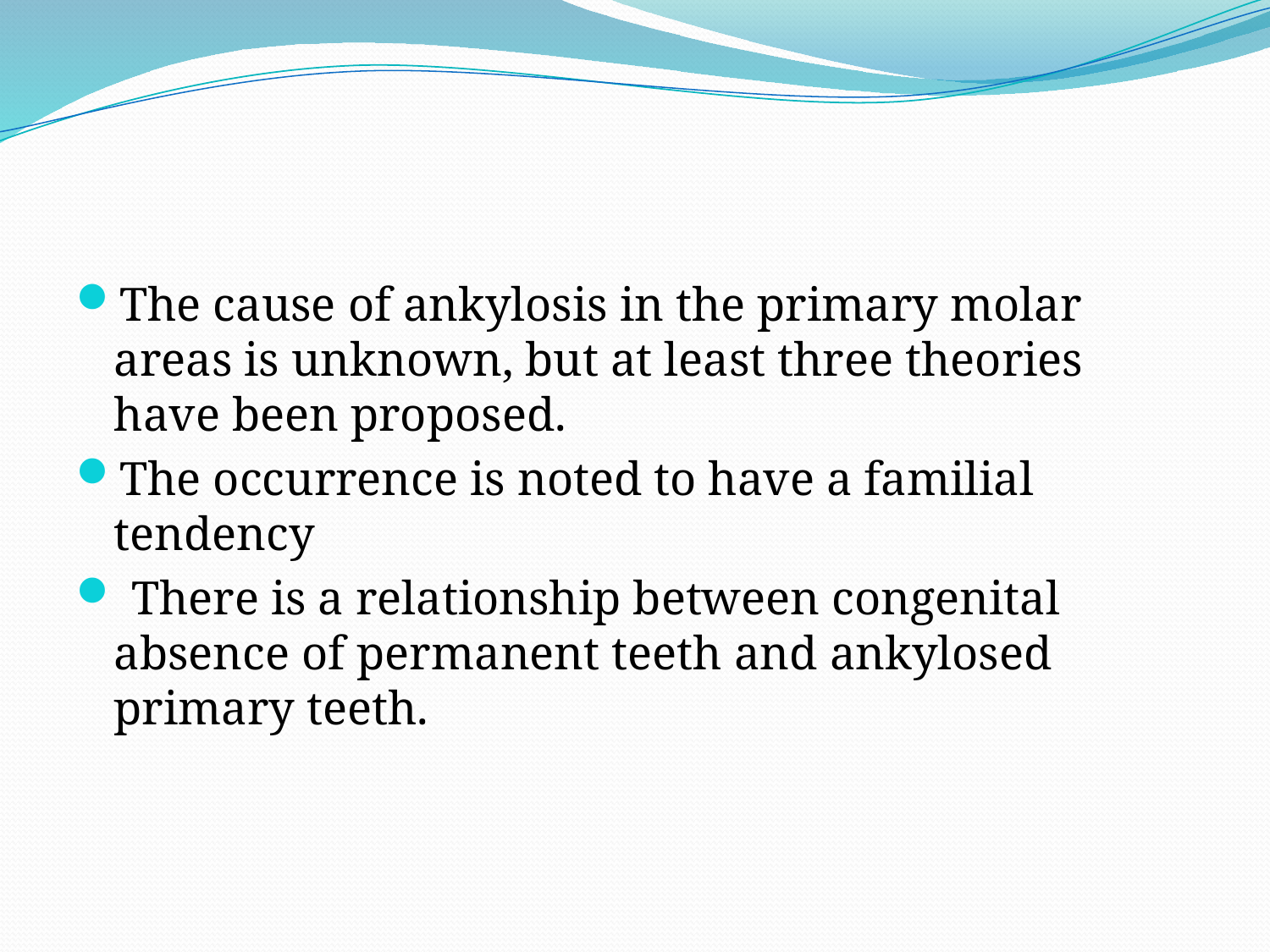

#
The cause of ankylosis in the primary molar areas is unknown, but at least three theories have been proposed.
The occurrence is noted to have a familial tendency
 There is a relationship between congenital absence of permanent teeth and ankylosed primary teeth.